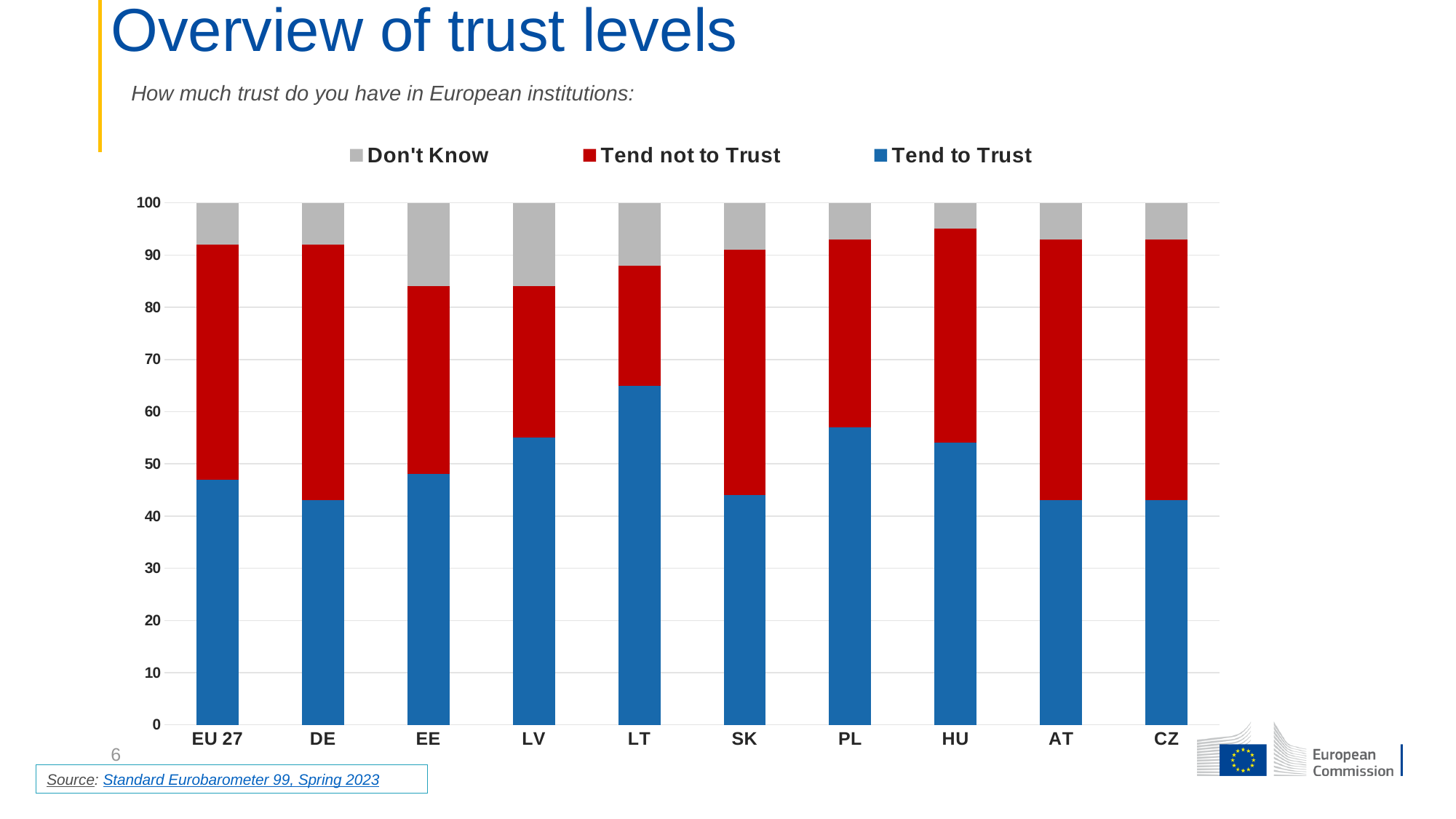

# Overview of trust levels
How much trust do you have in European institutions:

### Chart

| Category | Tend to Trust | Tend not to Trust | Don't Know |
|---|---|---|---|
| EU 27 | 47.0 | 45.0 | 8.0 |
| DE | 43.0 | 49.0 | 8.0 |
| EE | 48.0 | 36.0 | 16.0 |
| LV | 55.0 | 29.0 | 16.0 |
| LT | 65.0 | 23.0 | 12.0 |
| SK | 44.0 | 47.0 | 9.0 |
| PL | 57.0 | 36.0 | 7.0 |
| HU | 54.0 | 41.0 | 5.0 |
| AT | 43.0 | 50.0 | 7.0 |
| CZ | 43.0 | 50.0 | 7.0 |
6
Source: Standard Eurobarometer 99, Spring 2023